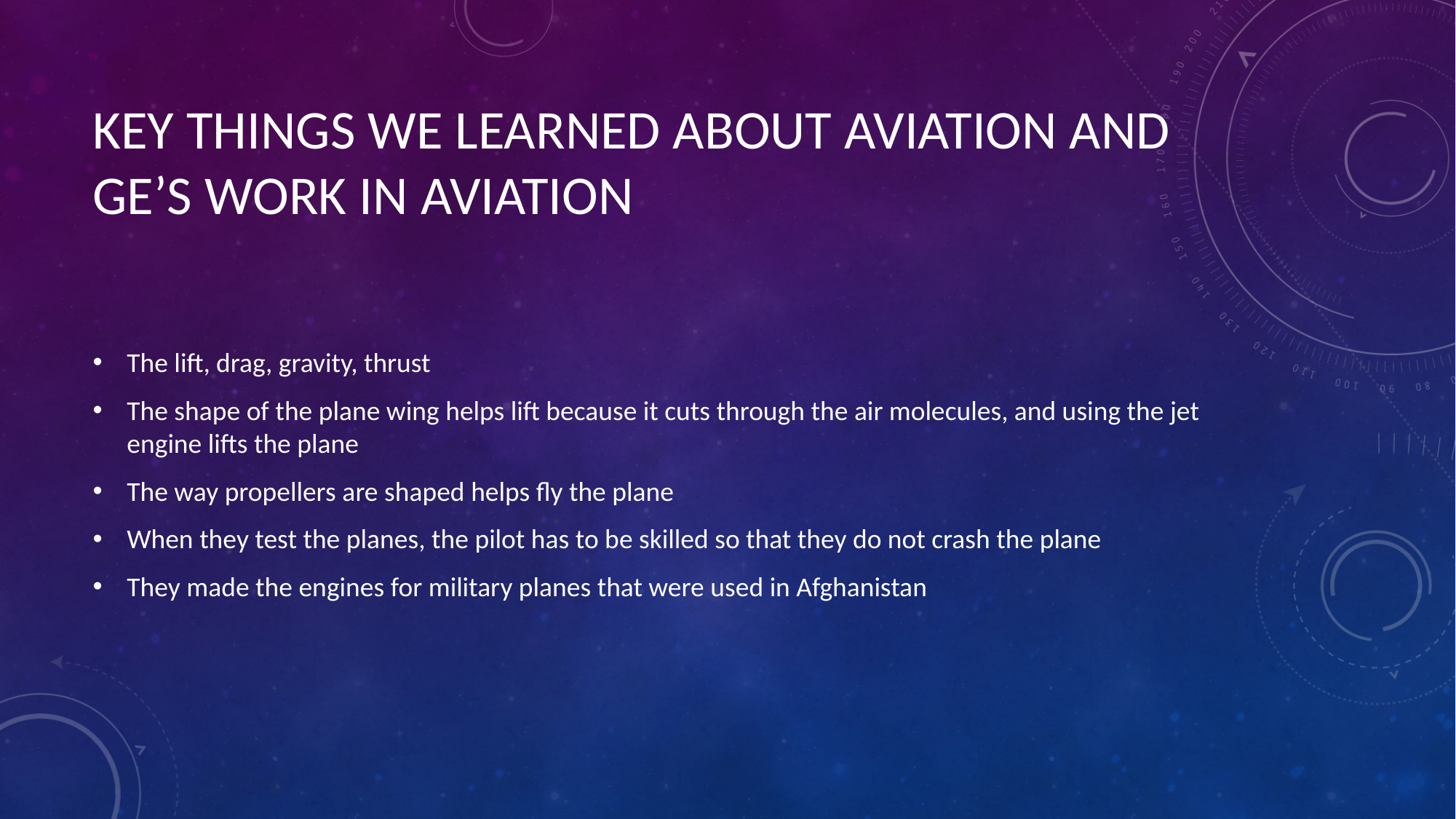

# Key things we learned about aviation and GE’s work in aviation
The lift, drag, gravity, thrust
The shape of the plane wing helps lift because it cuts through the air molecules, and using the jet engine lifts the plane
The way propellers are shaped helps fly the plane
When they test the planes, the pilot has to be skilled so that they do not crash the plane
They made the engines for military planes that were used in Afghanistan